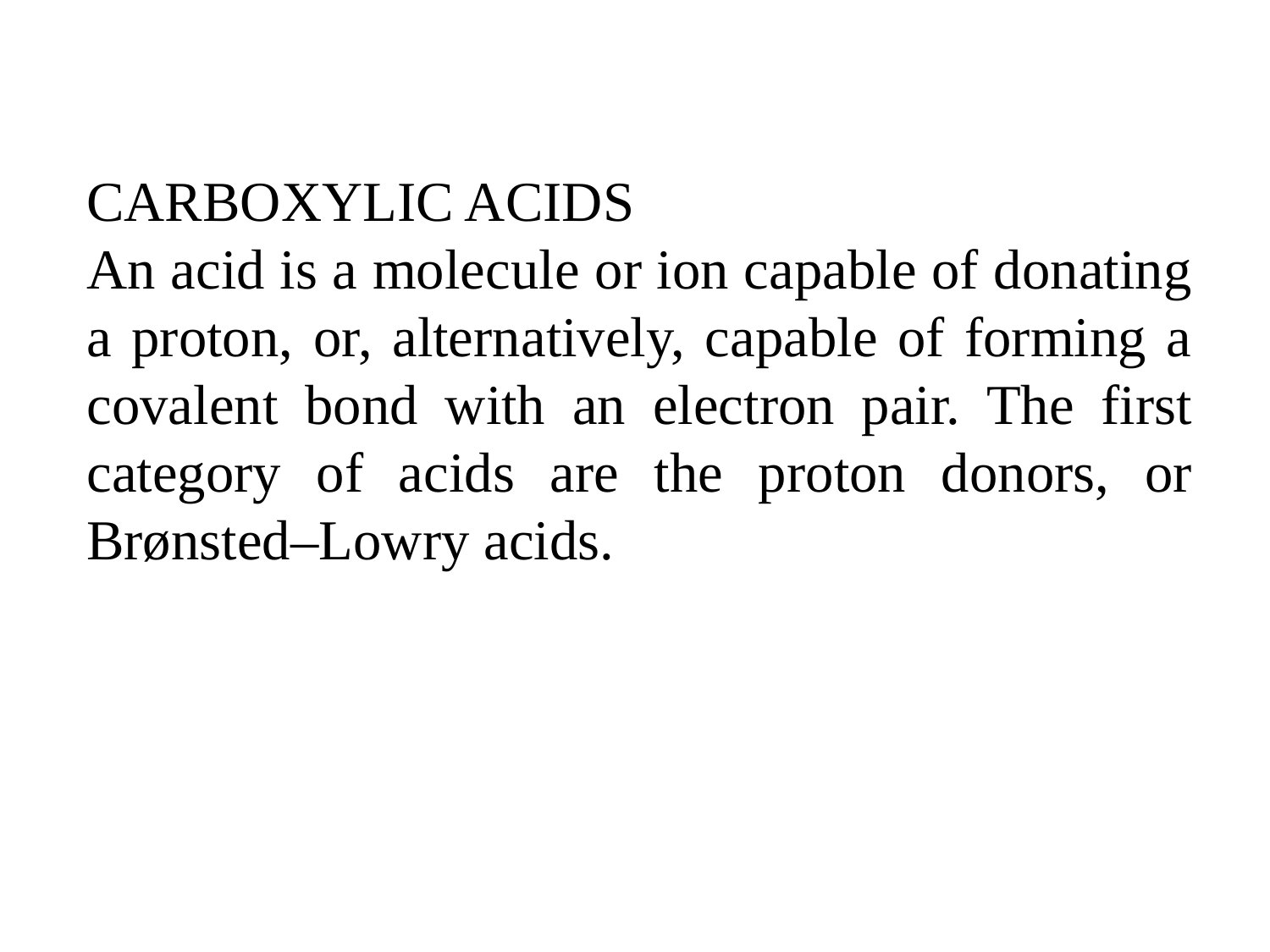

CARBOXYLIC ACIDS
An acid is a molecule or ion capable of donating a proton, or, alternatively, capable of forming a covalent bond with an electron pair. The first category of acids are the proton donors, or Brønsted–Lowry acids.